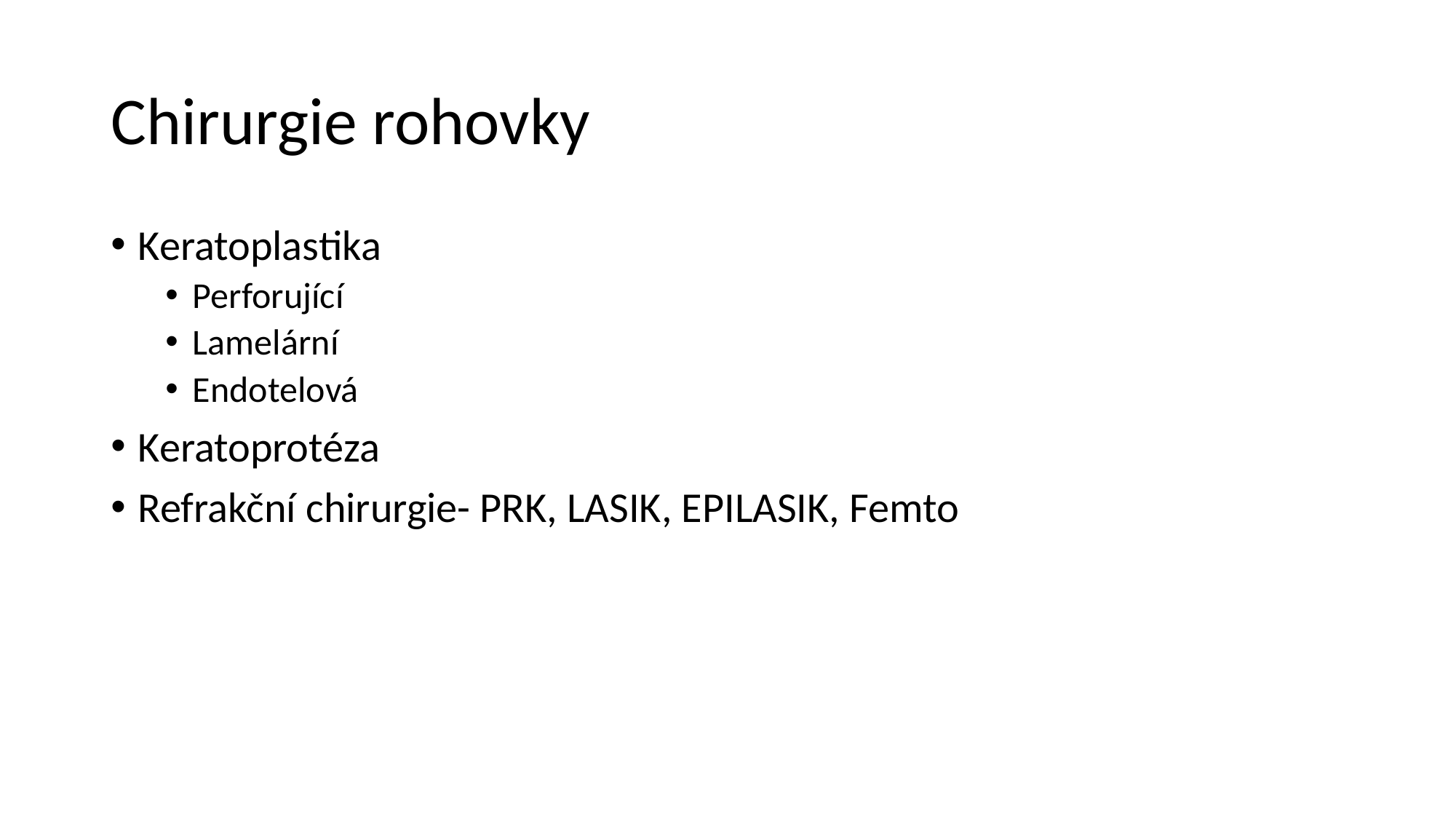

# Chirurgie rohovky
Keratoplastika
Perforující
Lamelární
Endotelová
Keratoprotéza
Refrakční chirurgie- PRK, LASIK, EPILASIK, Femto